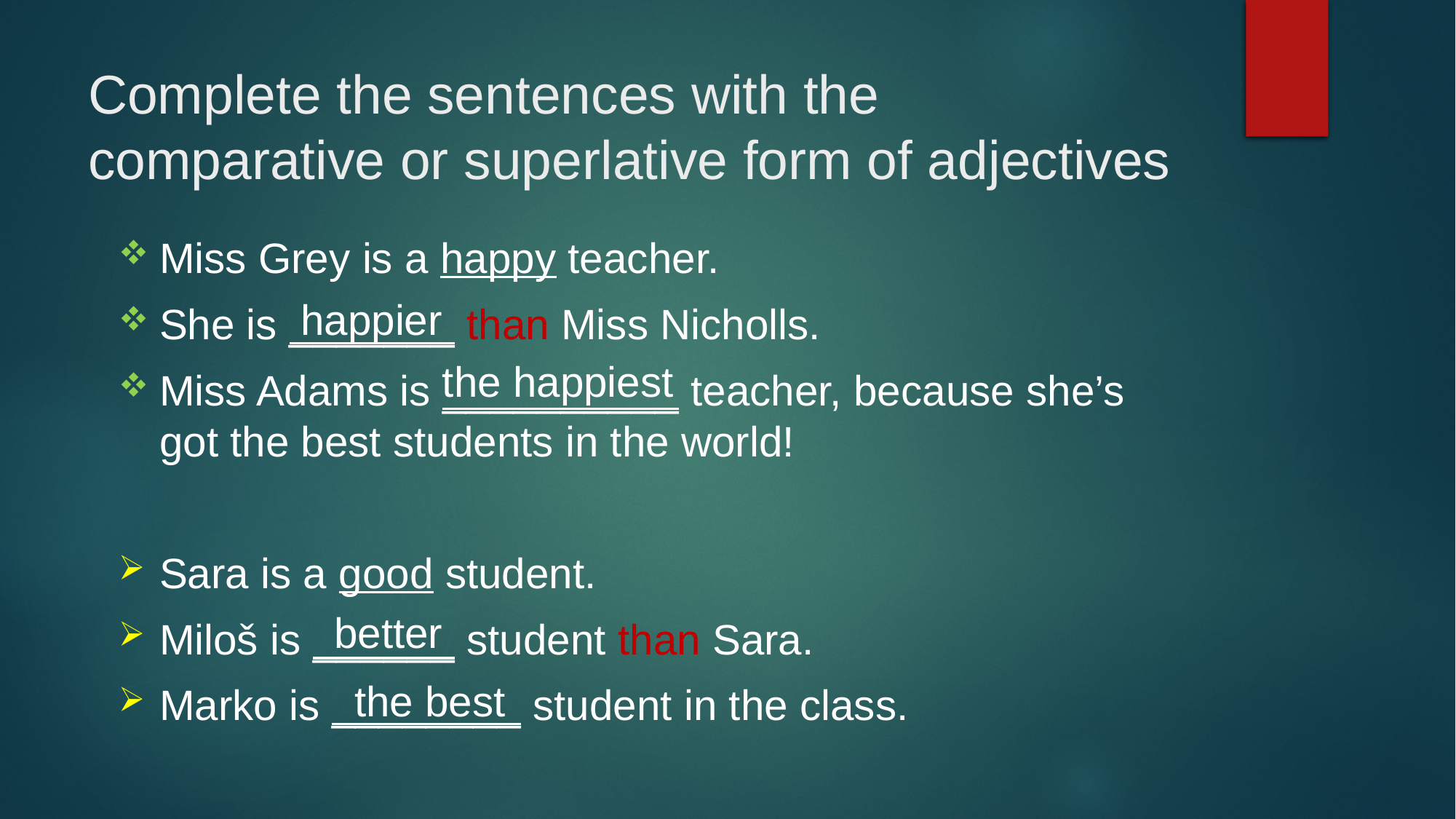

# Complete the sentences with the comparative or superlative form of adjectives
Miss Grey is a happy teacher.
She is _______ than Miss Nicholls.
Miss Adams is __________ teacher, because she’s got the best students in the world!

Sara is a good student.
Miloš is ______ student than Sara.
Marko is ________ student in the class.
happier
the happiest
better
the best